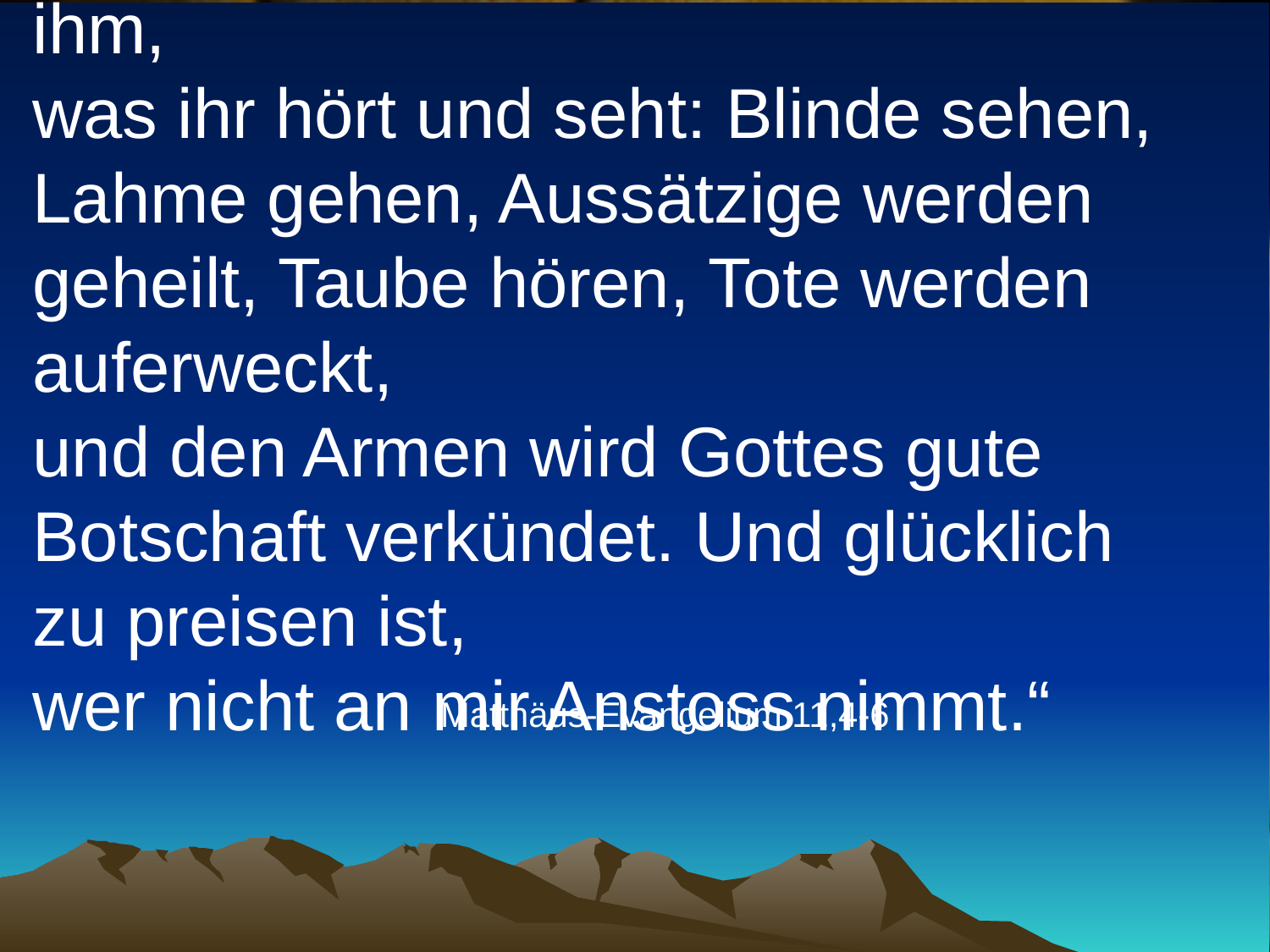

# „Geht zu Johannes und berichtet ihm, was ihr hört und seht: Blinde sehen, Lahme gehen, Aussätzige werden geheilt, Taube hören, Tote werden auferweckt, und den Armen wird Gottes gute Botschaft verkündet. Und glücklich zu preisen ist, wer nicht an mir Anstoss nimmt.“
Matthäus-Evangelium 11,4-6